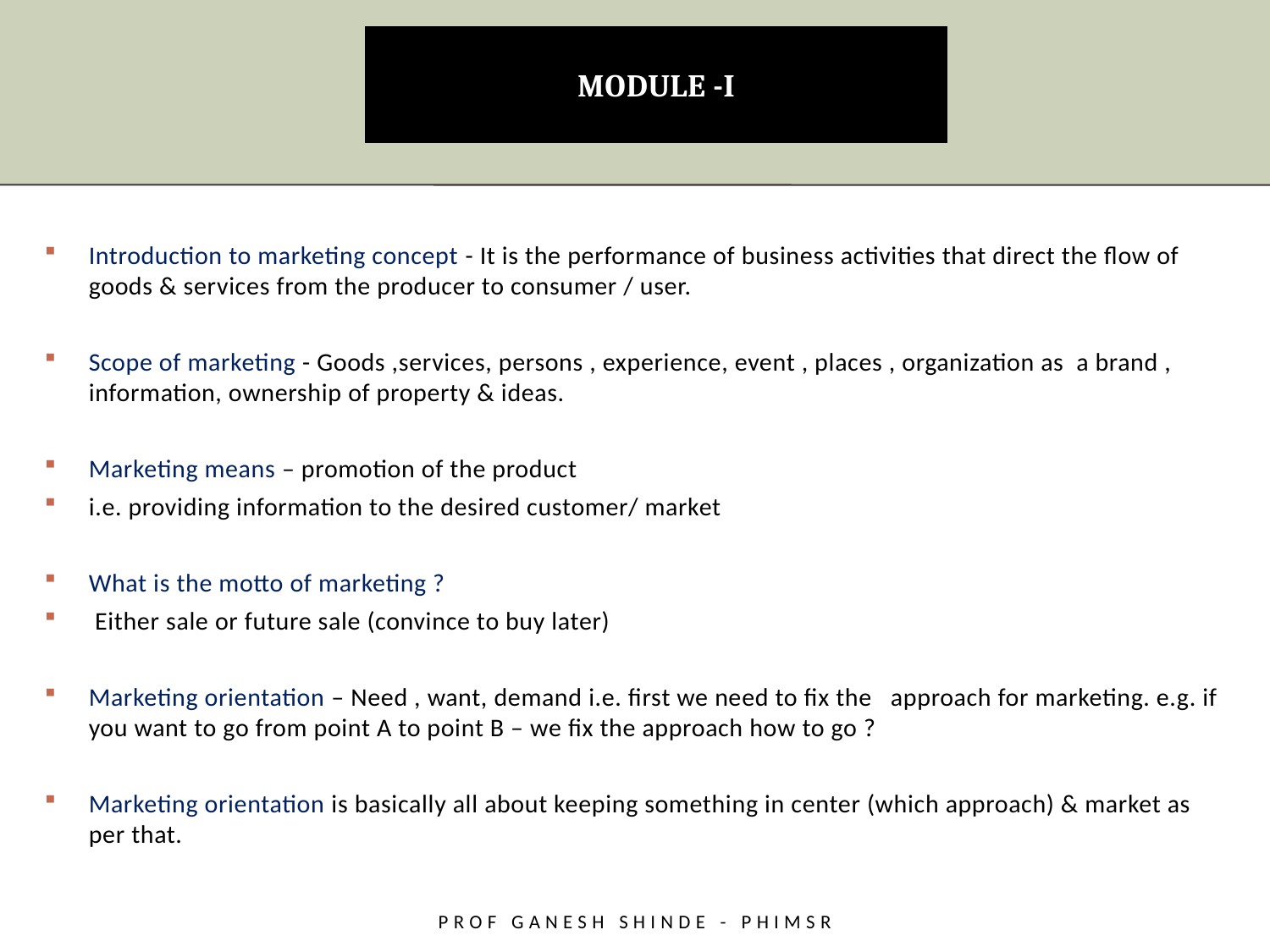

# Module -I
Introduction to marketing concept - It is the performance of business activities that direct the flow of goods & services from the producer to consumer / user.

Scope of marketing - Goods ,services, persons , experience, event , places , organization as  a brand , information, ownership of property & ideas.

Marketing means – promotion of the product
i.e. providing information to the desired customer/ market

What is the motto of marketing ?
 Either sale or future sale (convince to buy later)

Marketing orientation – Need , want, demand i.e. first we need to fix the   approach for marketing. e.g. if you want to go from point A to point B – we fix the approach how to go ?

Marketing orientation is basically all about keeping something in center (which approach) & market as per that.

Prof Ganesh Shinde - PHiMSR